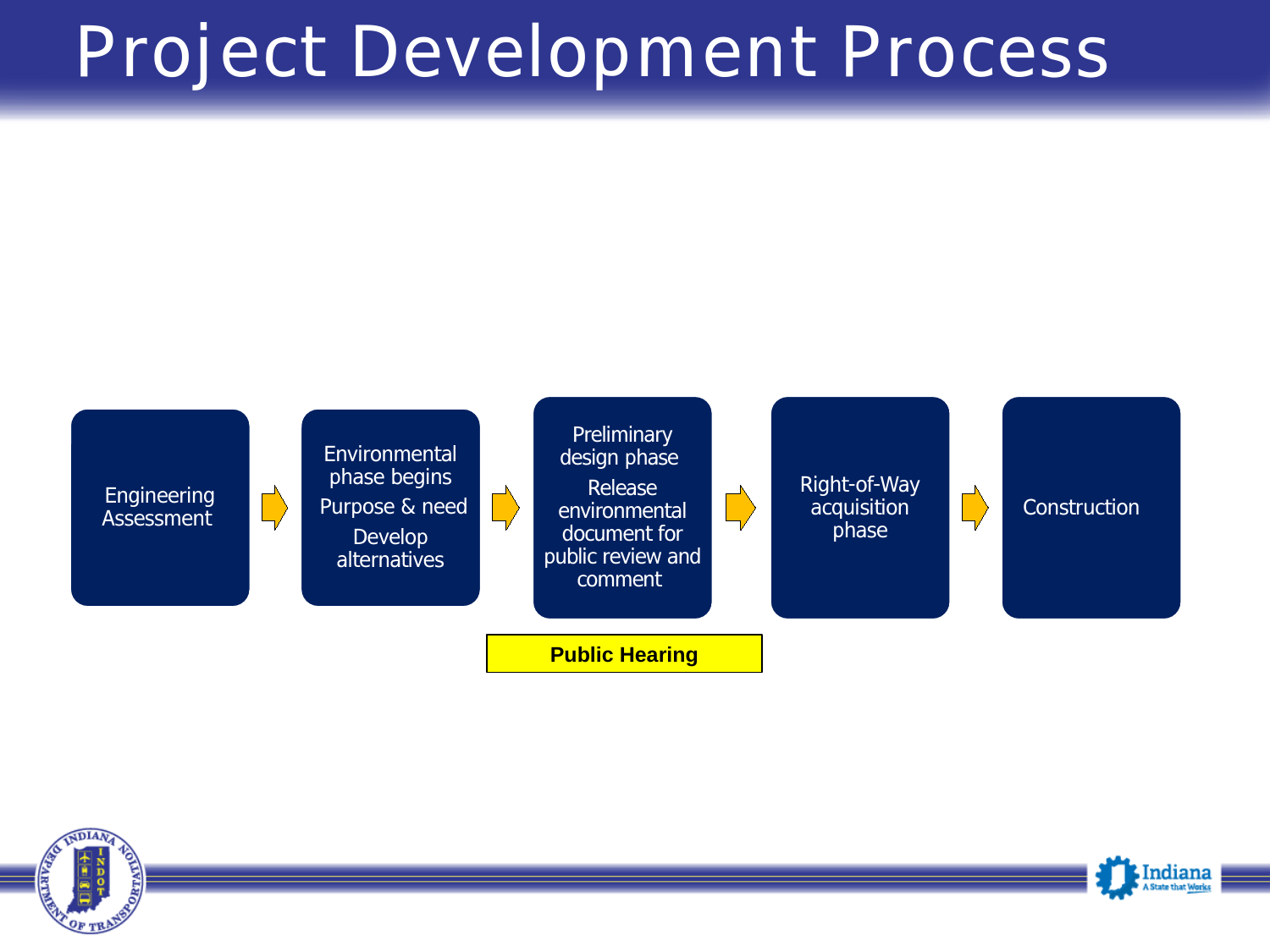

Project Development Process
Engineering Assessment

Environmental phase begins
 Purpose & need
Develop alternatives

Preliminary design phase
Release environmental document for public review and comment

Right-of-Way acquisition phase

Construction
Public Hearing